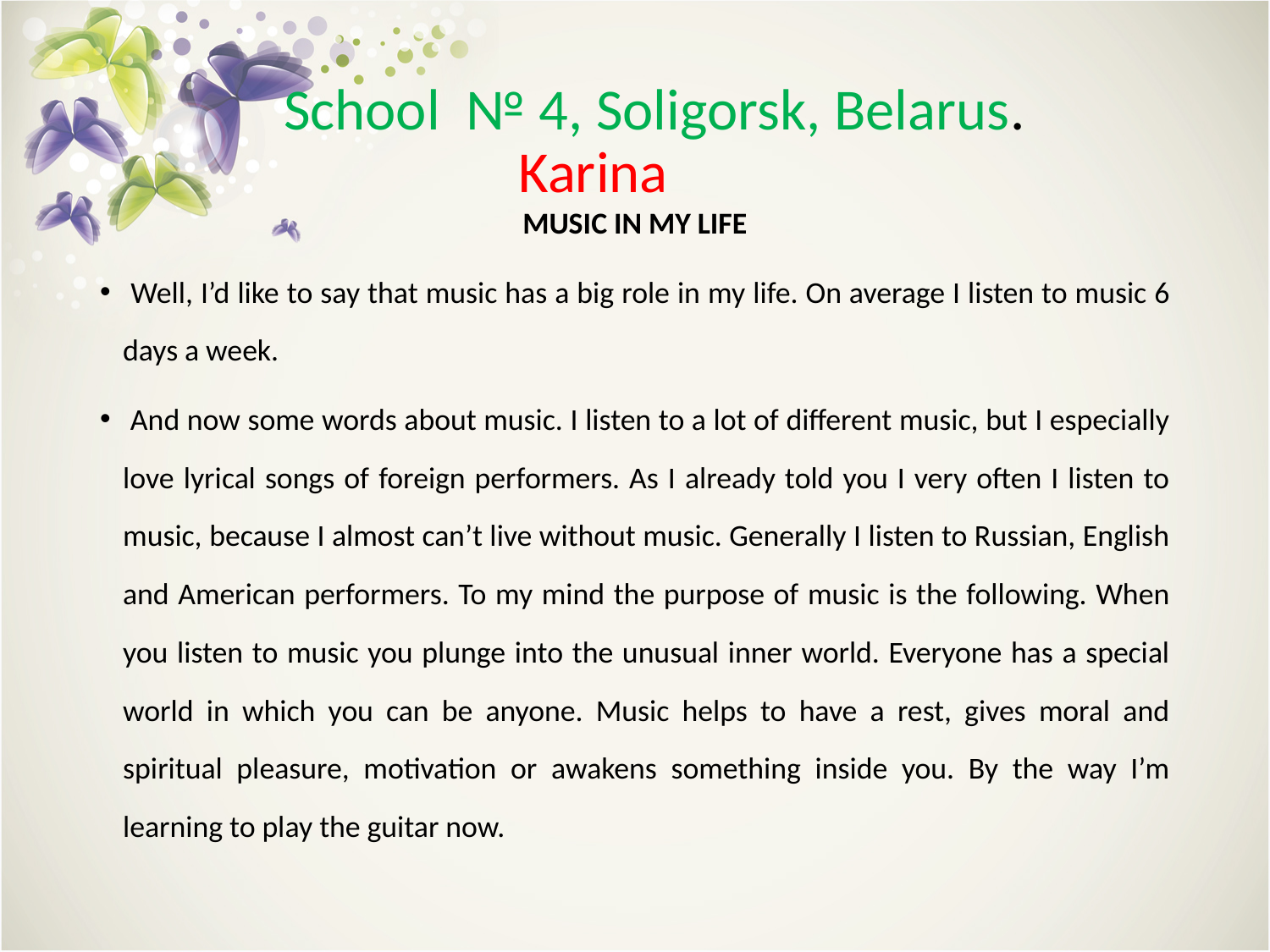

# School  № 4, Soligorsk, Belarus. Karina
MUSIC IN MY LIFE
 Well, I’d like to say that music has a big role in my life. On average I listen to music 6 days a week.
 And now some words about music. I listen to a lot of different music, but I especially love lyrical songs of foreign performers. As I already told you I very often I listen to music, because I almost can’t live without music. Generally I listen to Russian, English and American performers. To my mind the purpose of music is the following. When you listen to music you plunge into the unusual inner world. Everyone has a special world in which you can be anyone. Music helps to have a rest, gives moral and spiritual pleasure, motivation or awakens something inside you. By the way I’m learning to play the guitar now.